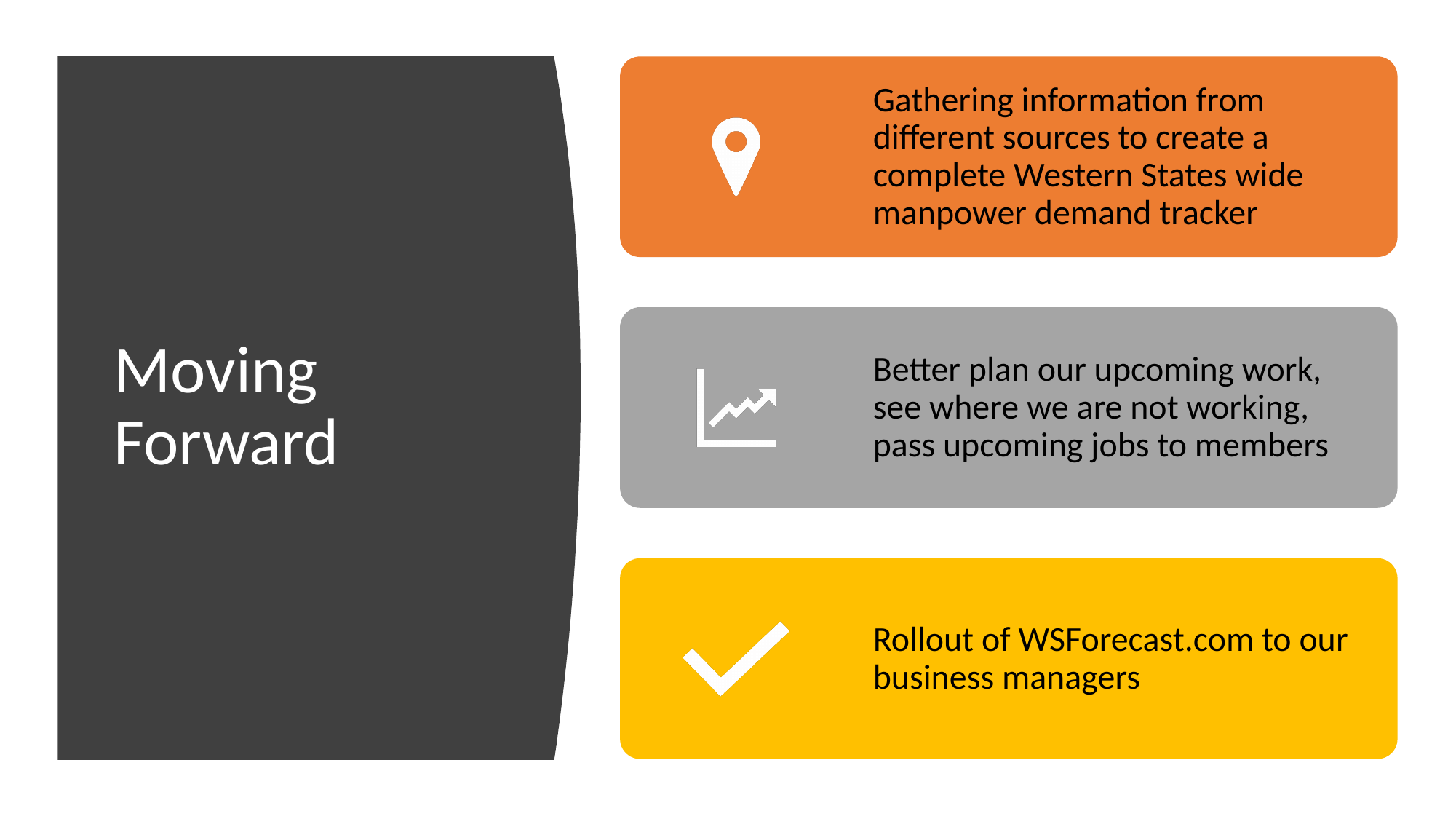

Gathering information from different sources to create a complete Western States wide manpower demand tracker
Better plan our upcoming work, see where we are not working, pass upcoming jobs to members
Rollout of WSForecast.com to our business managers

# Moving Forward